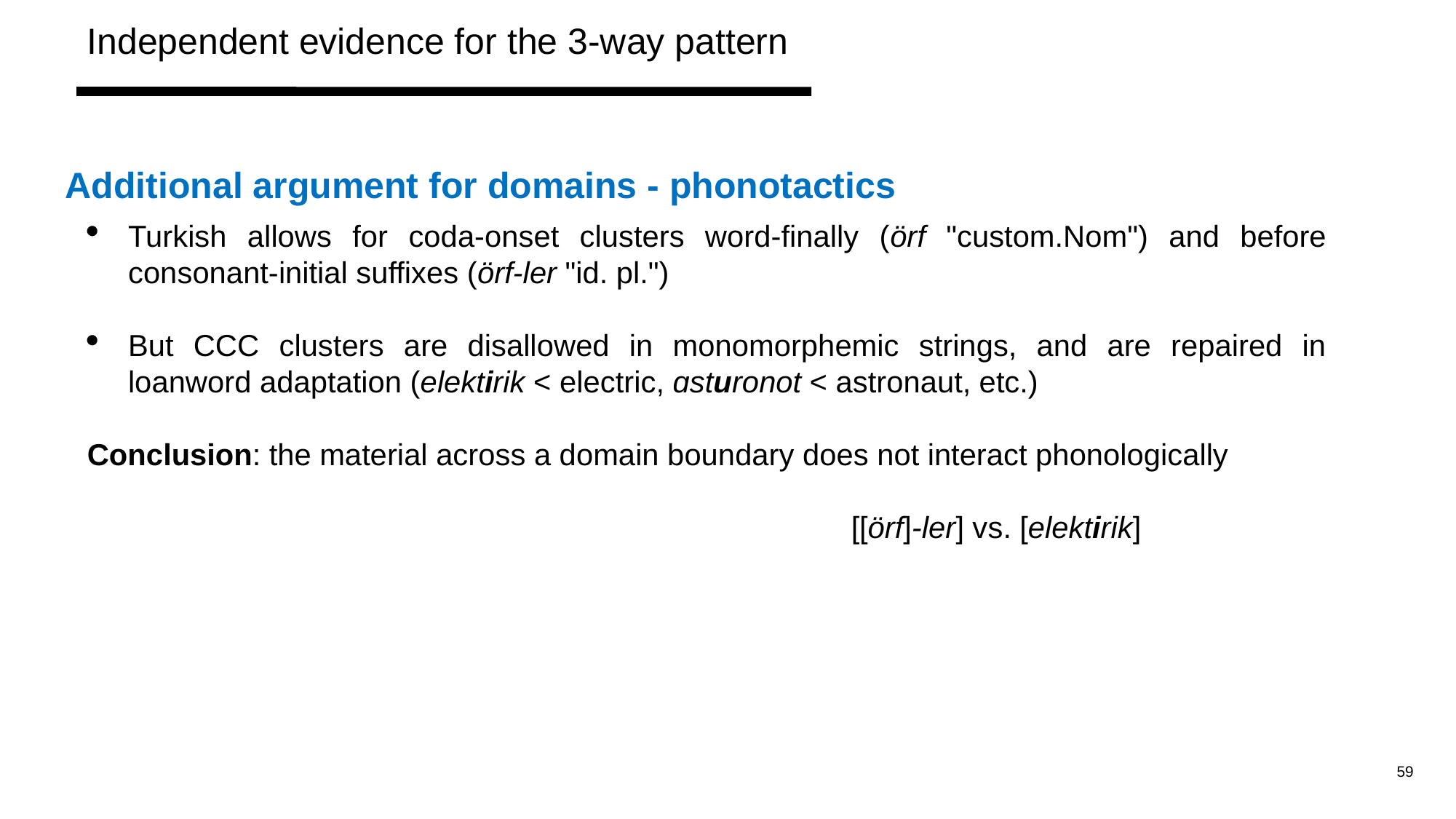

Independent evidence for the 3-way pattern

Additional argument for domains - phonotactics
Turkish allows for coda-onset clusters word-finally (örf "custom.Nom") and before consonant-initial suffixes (örf‑ler "id. pl.")

But CCC clusters are disallowed in monomorphemic strings, and are repaired in loanword adaptation (elektirik < electric, ɑsturonot < astronaut, etc.)

Conclusion: the material across a domain boundary does not interact phonologically

							[[örf]‑ler] vs. [elektirik]

59